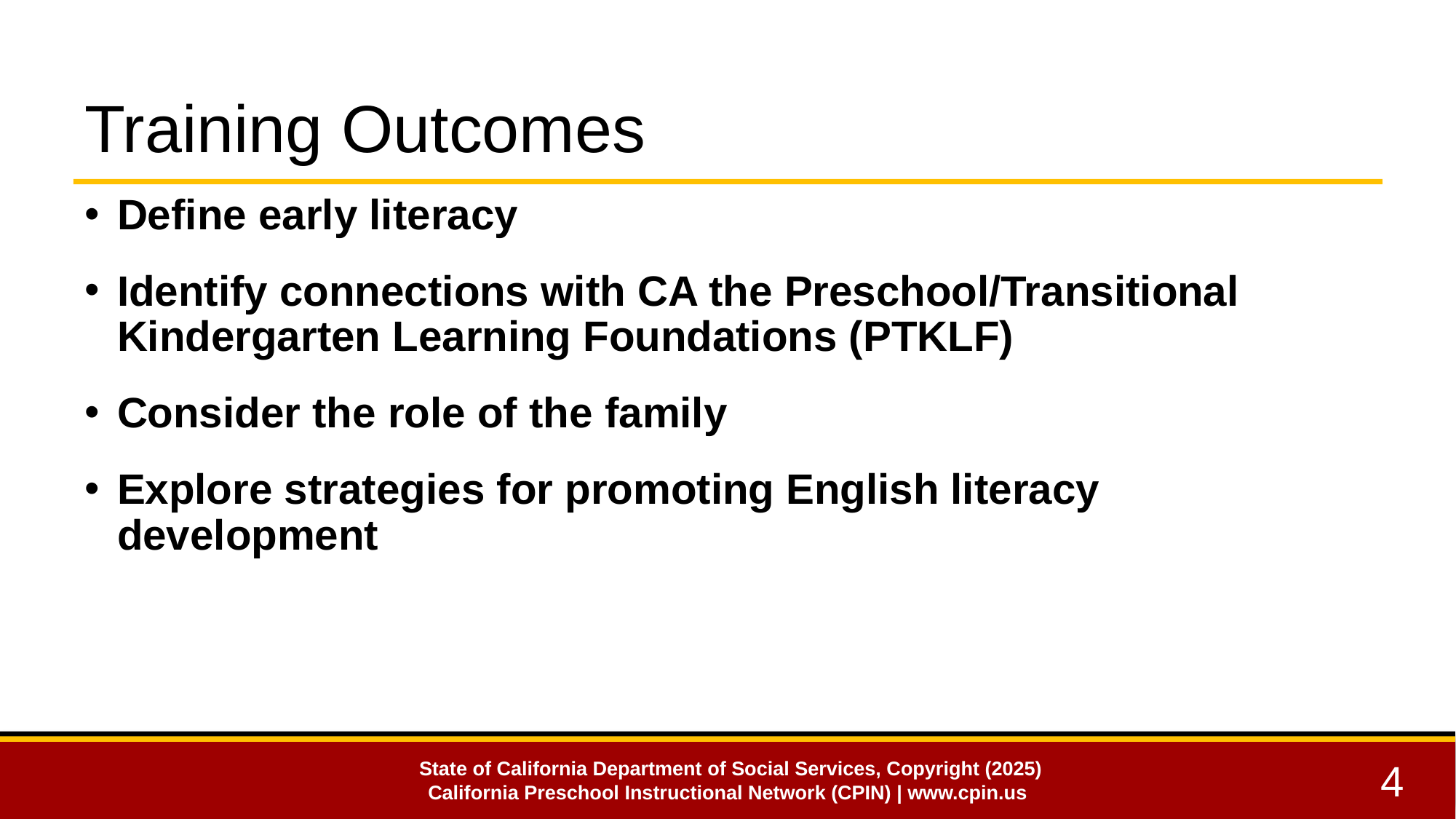

# Training Outcomes
Define early literacy
Identify connections with CA the Preschool/Transitional Kindergarten Learning Foundations (PTKLF)
Consider the role of the family
Explore strategies for promoting English literacy development